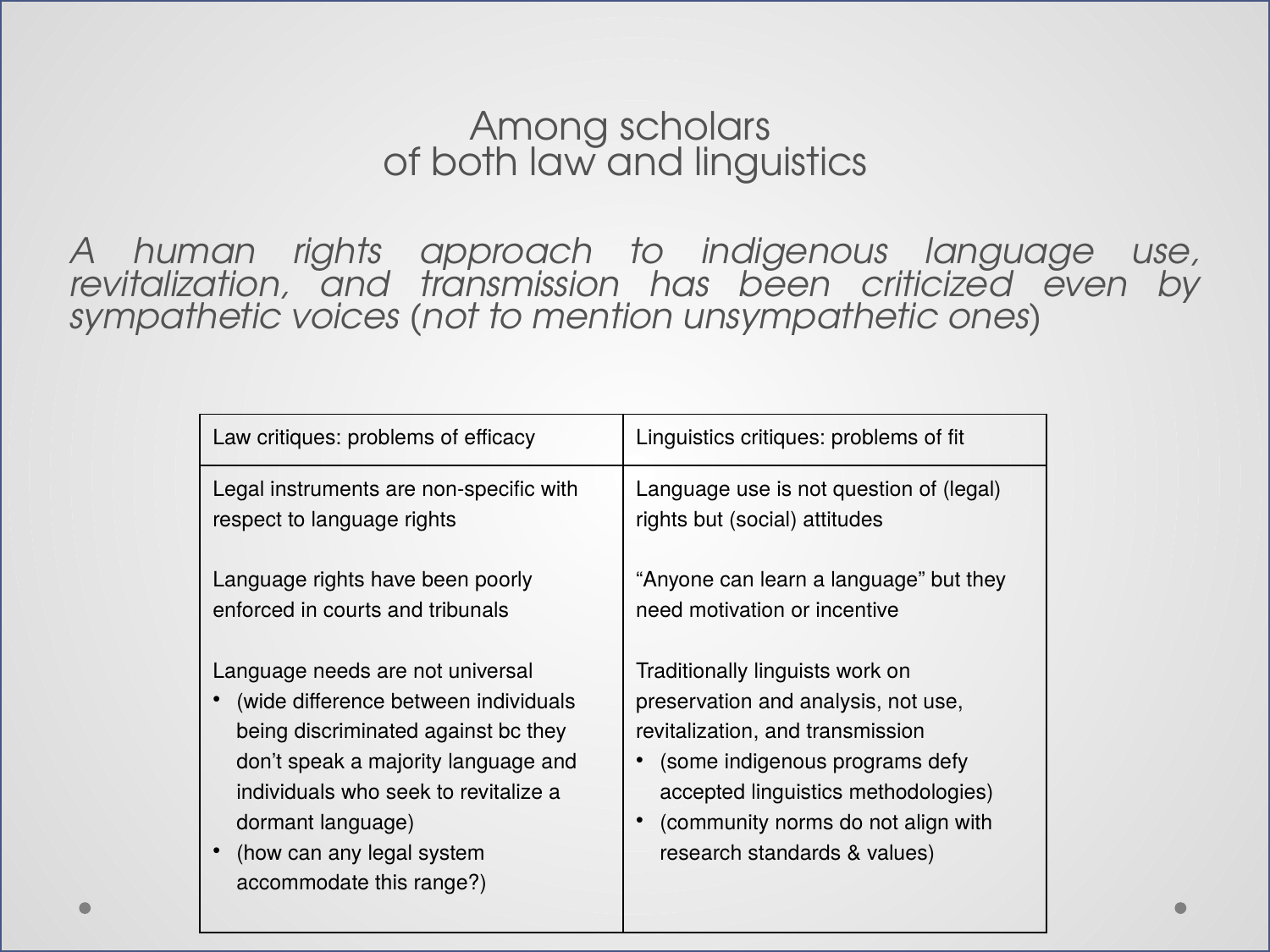

# Among scholars of both law and linguistics

A human rights approach to indigenous language use, revitalization, and transmission has been criticized even by sympathetic voices (not to mention unsympathetic ones)
| Law critiques: problems of efficacy | Linguistics critiques: problems of fit |
| --- | --- |
| Legal instruments are non-specific with respect to language rights Language rights have been poorly enforced in courts and tribunals Language needs are not universal (wide difference between individuals being discriminated against bc they don’t speak a majority language and individuals who seek to revitalize a dormant language) (how can any legal system accommodate this range?) | Language use is not question of (legal) rights but (social) attitudes “Anyone can learn a language” but they need motivation or incentive Traditionally linguists work on preservation and analysis, not use, revitalization, and transmission (some indigenous programs defy accepted linguistics methodologies) (community norms do not align with research standards & values) |